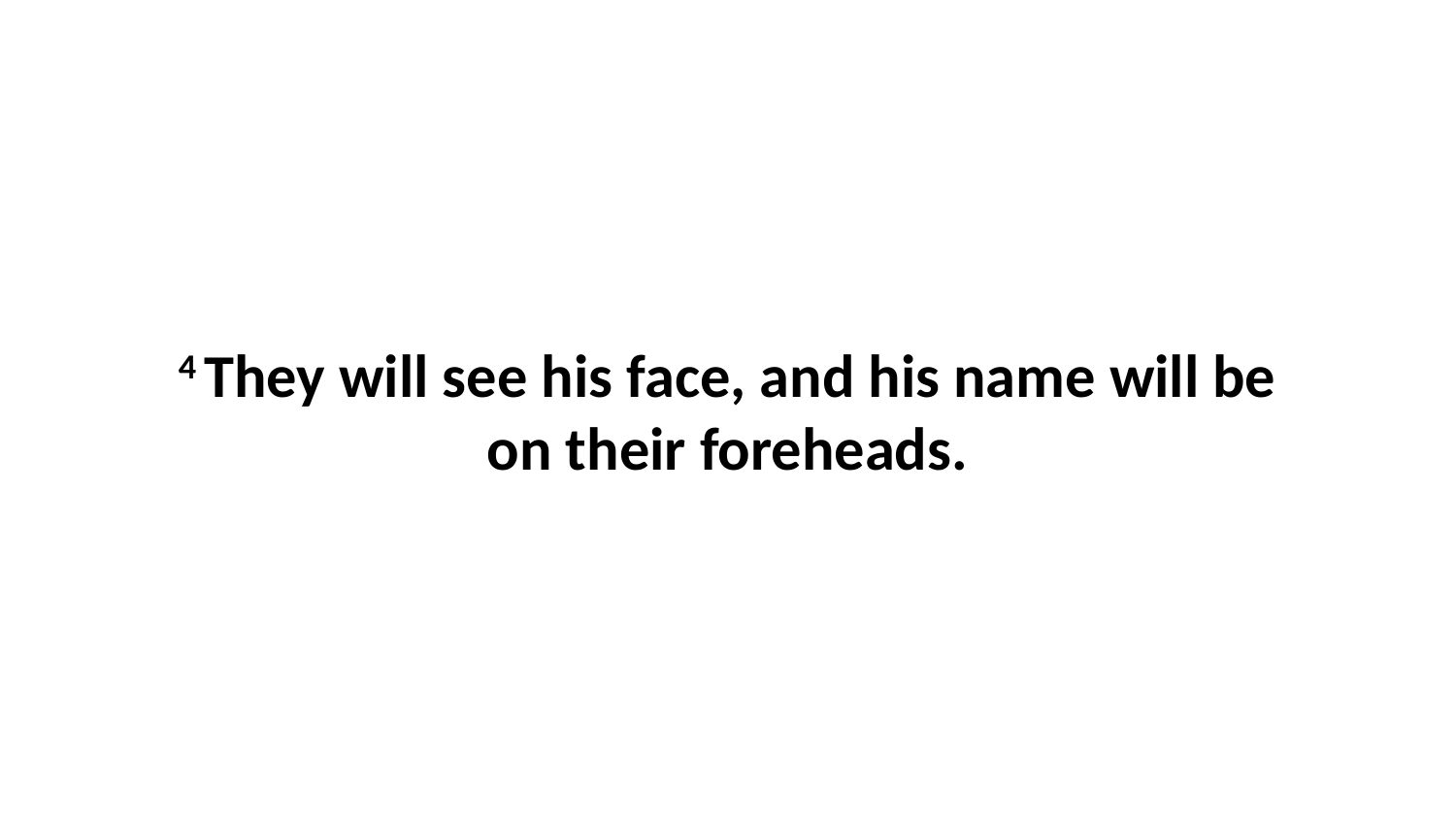

4 They will see his face, and his name will be on their foreheads.